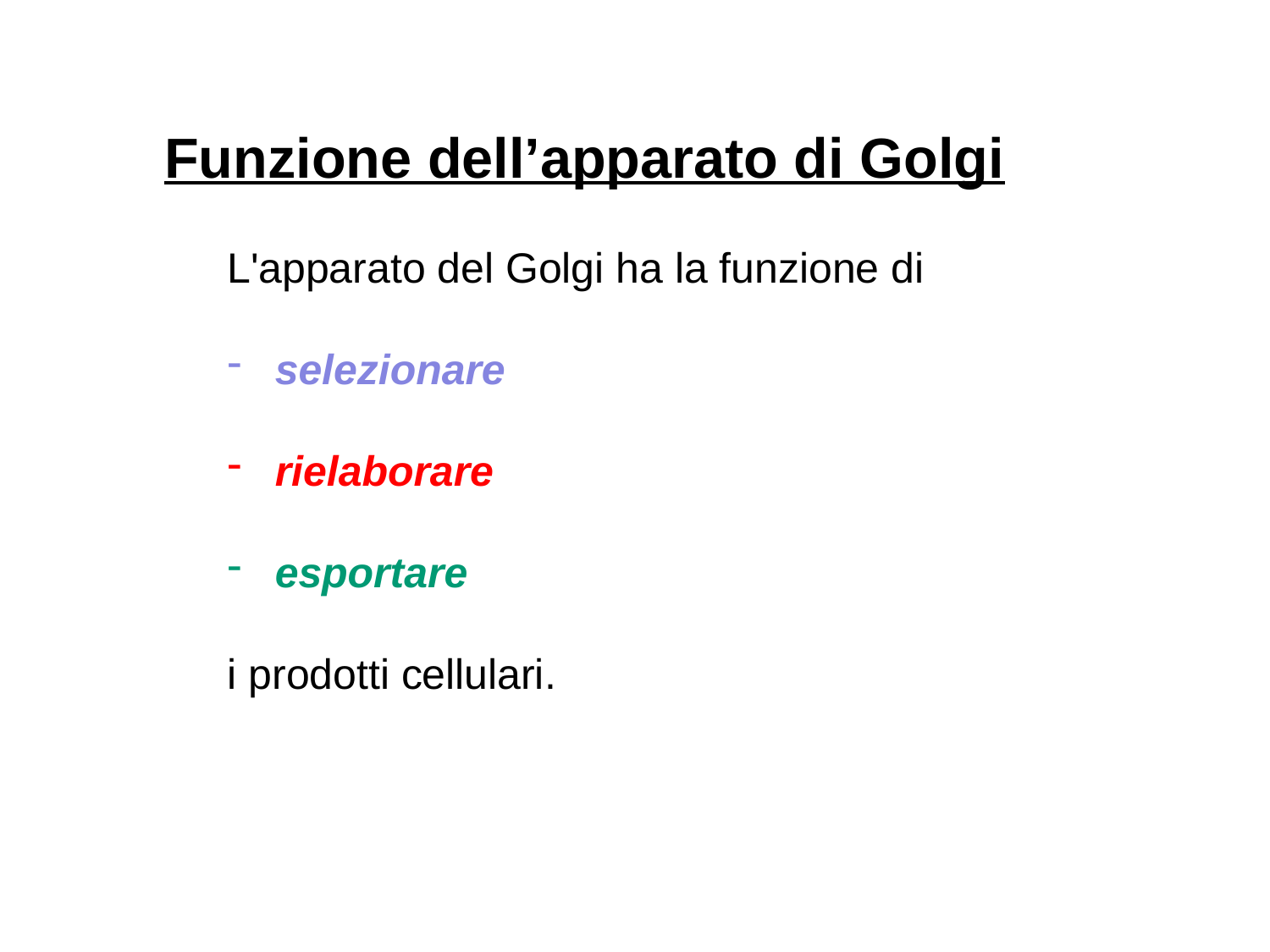

# Funzione dell’apparato di Golgi
L'apparato del Golgi ha la funzione di

selezionare

rielaborare

esportare

i prodotti cellulari.